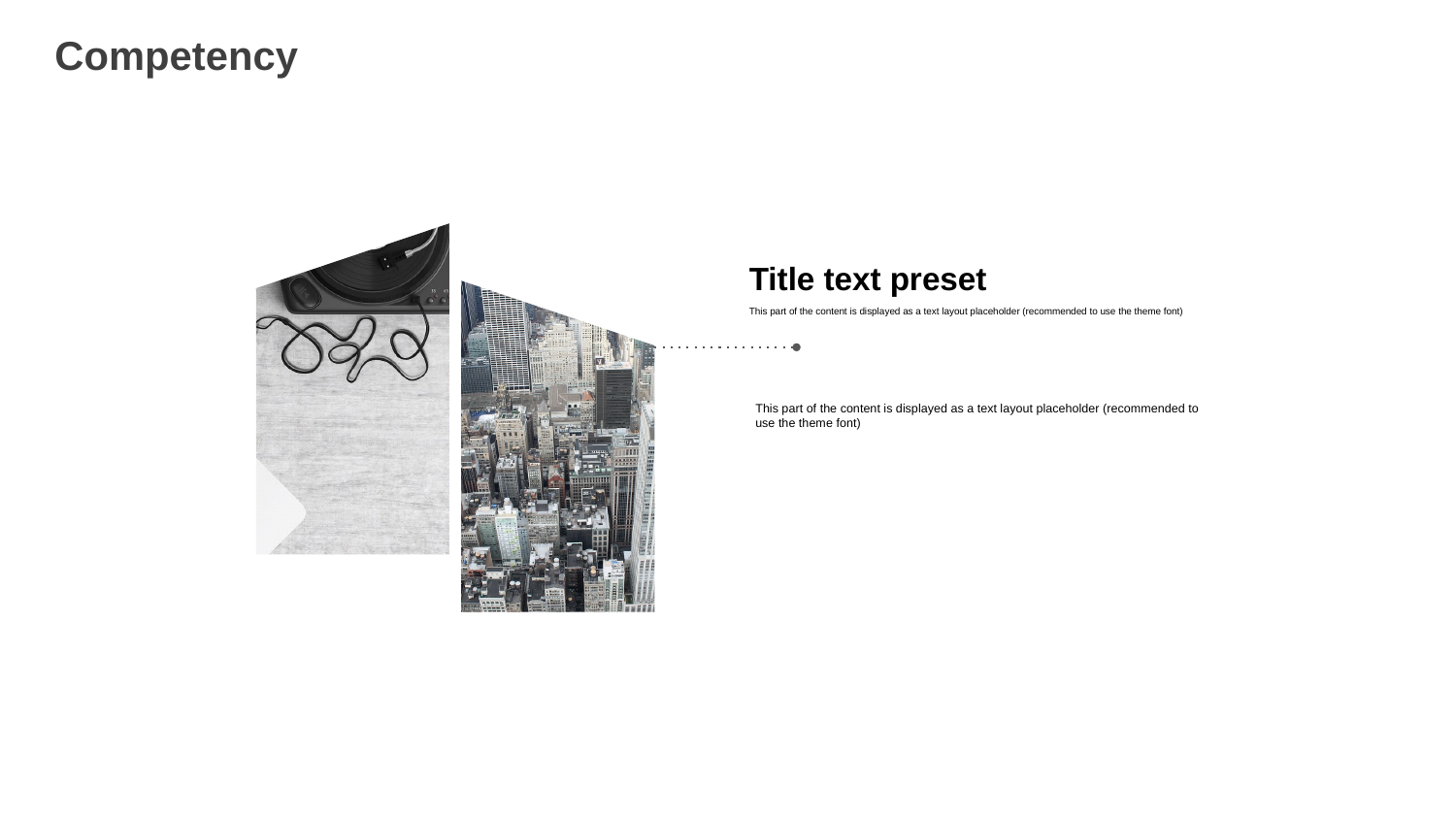

Competency

Title text preset

This part of the content is displayed as a text layout placeholder (recommended to use the theme font)
This part of the content is displayed as a text layout placeholder (recommended to use the theme font)